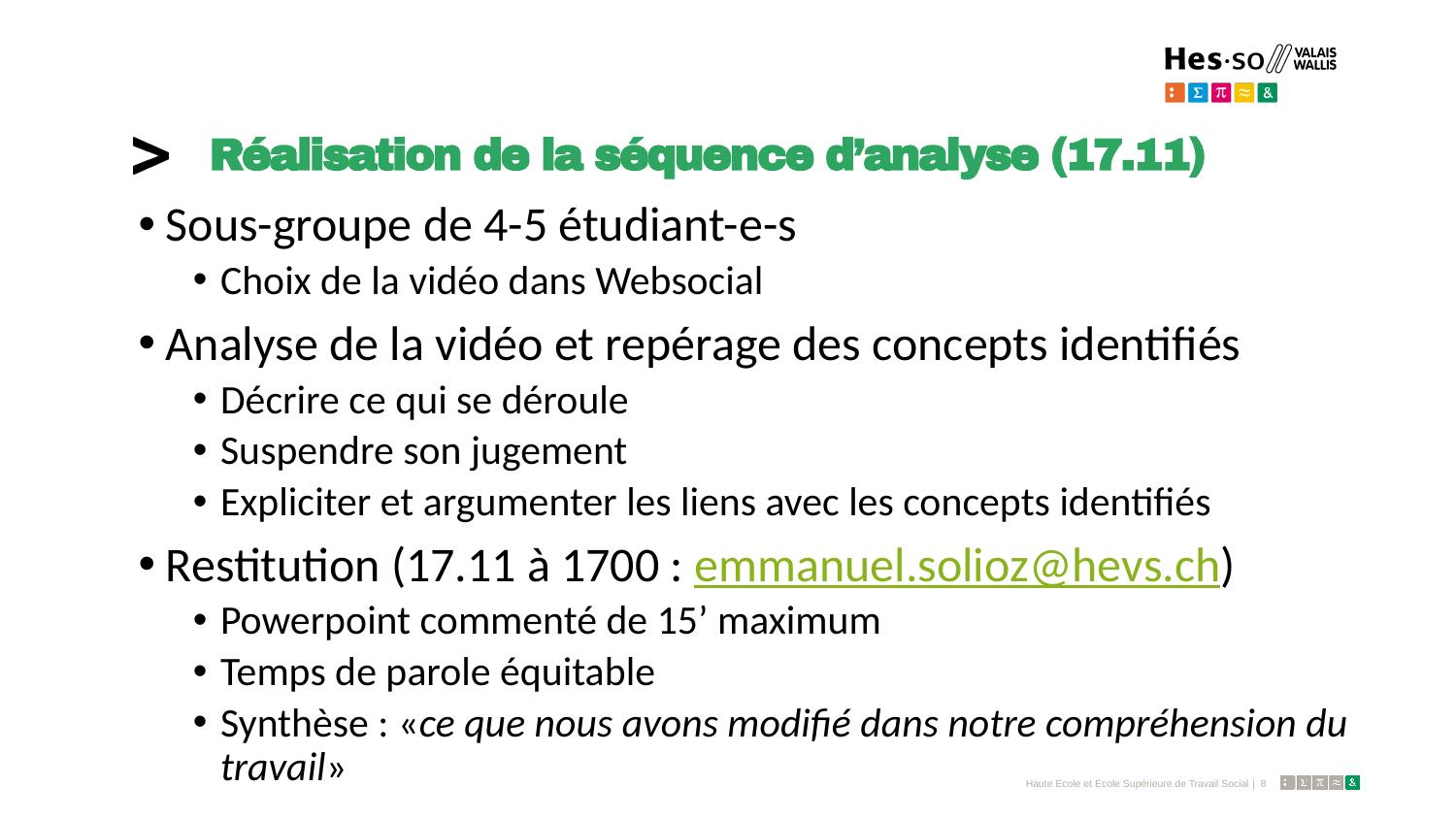

# Réalisation de la séquence d’analyse (17.11)
Sous-groupe de 4-5 étudiant-e-s
Choix de la vidéo dans Websocial
Analyse de la vidéo et repérage des concepts identifiés
Décrire ce qui se déroule
Suspendre son jugement
Expliciter et argumenter les liens avec les concepts identifiés
Restitution (17.11 à 1700 : emmanuel.solioz@hevs.ch)
Powerpoint commenté de 15’ maximum
Temps de parole équitable
Synthèse : «ce que nous avons modifié dans notre compréhension du travail»